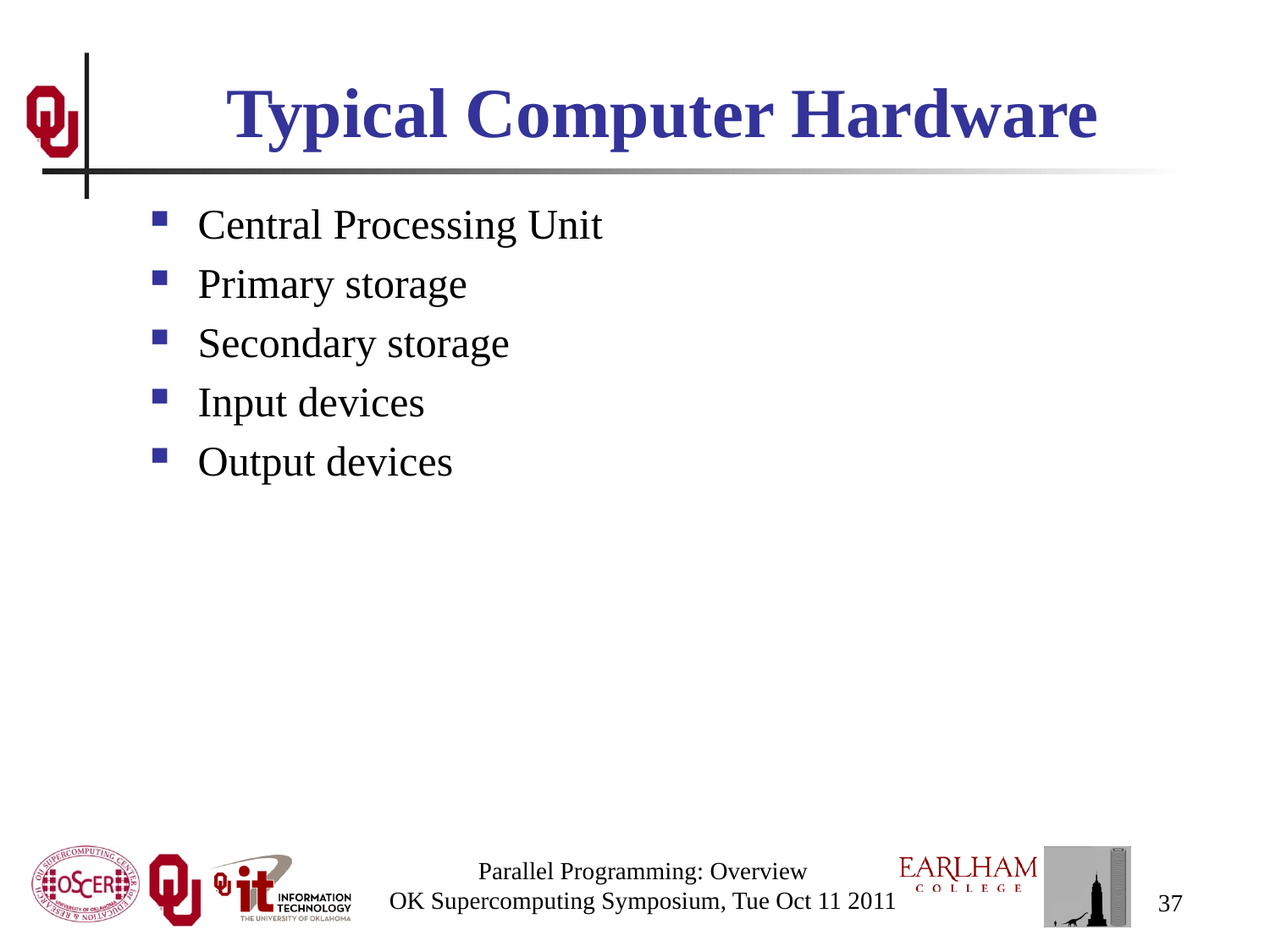

# Typical Computer Hardware
Central Processing Unit
Primary storage
Secondary storage
Input devices
Output devices
Parallel Programming: Overview
OK Supercomputing Symposium, Tue Oct 11 2011
37